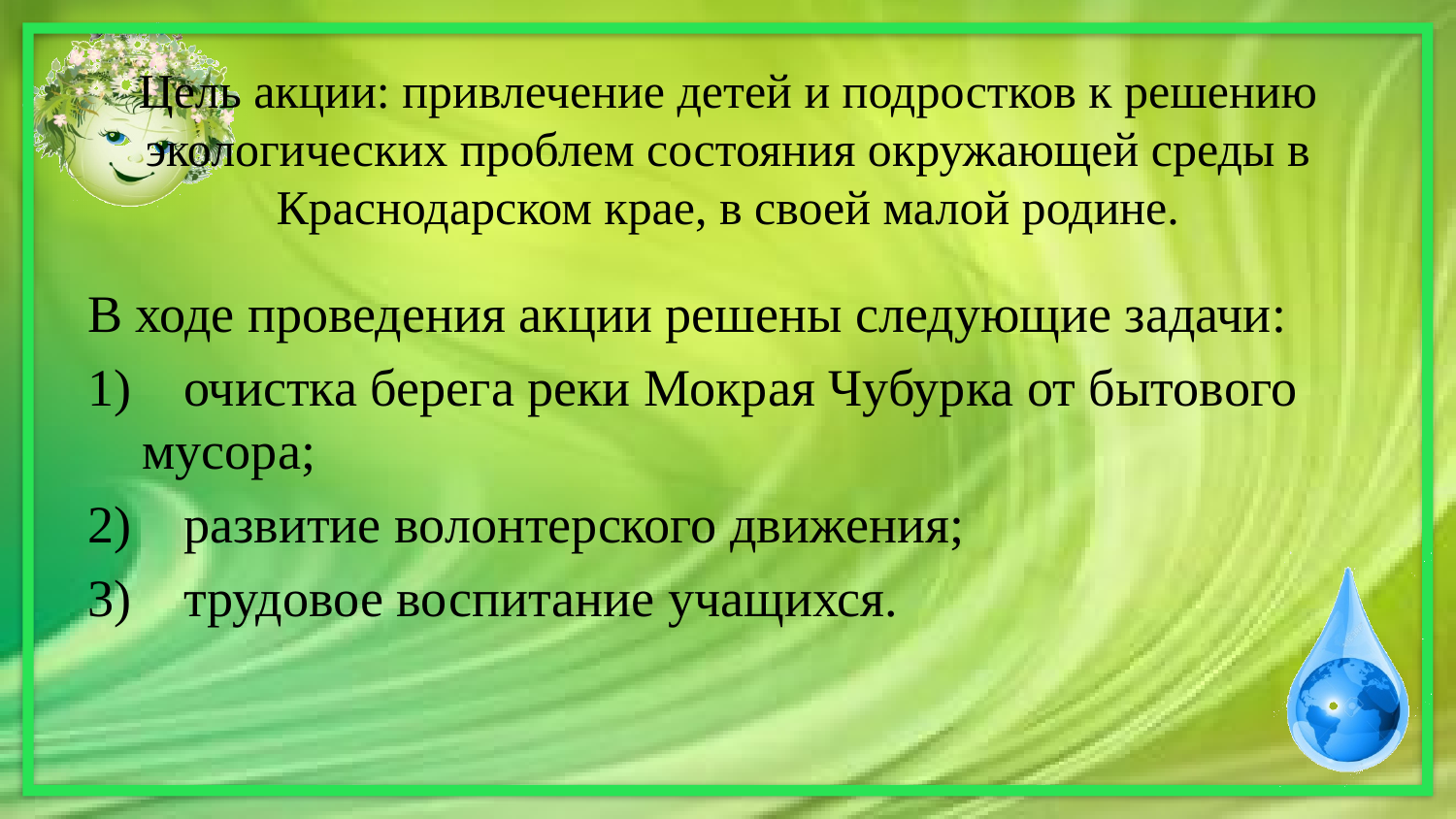

# Цель акции: привлечение детей и подростков к решению экологических проблем состояния окружающей среды в Краснодарском крае, в своей малой родине.
В ходе проведения акции решены следующие задачи:
1)    очистка берега реки Мокрая Чубурка от бытового мусора;
2)    развитие волонтерского движения;
3)    трудовое воспитание учащихся.